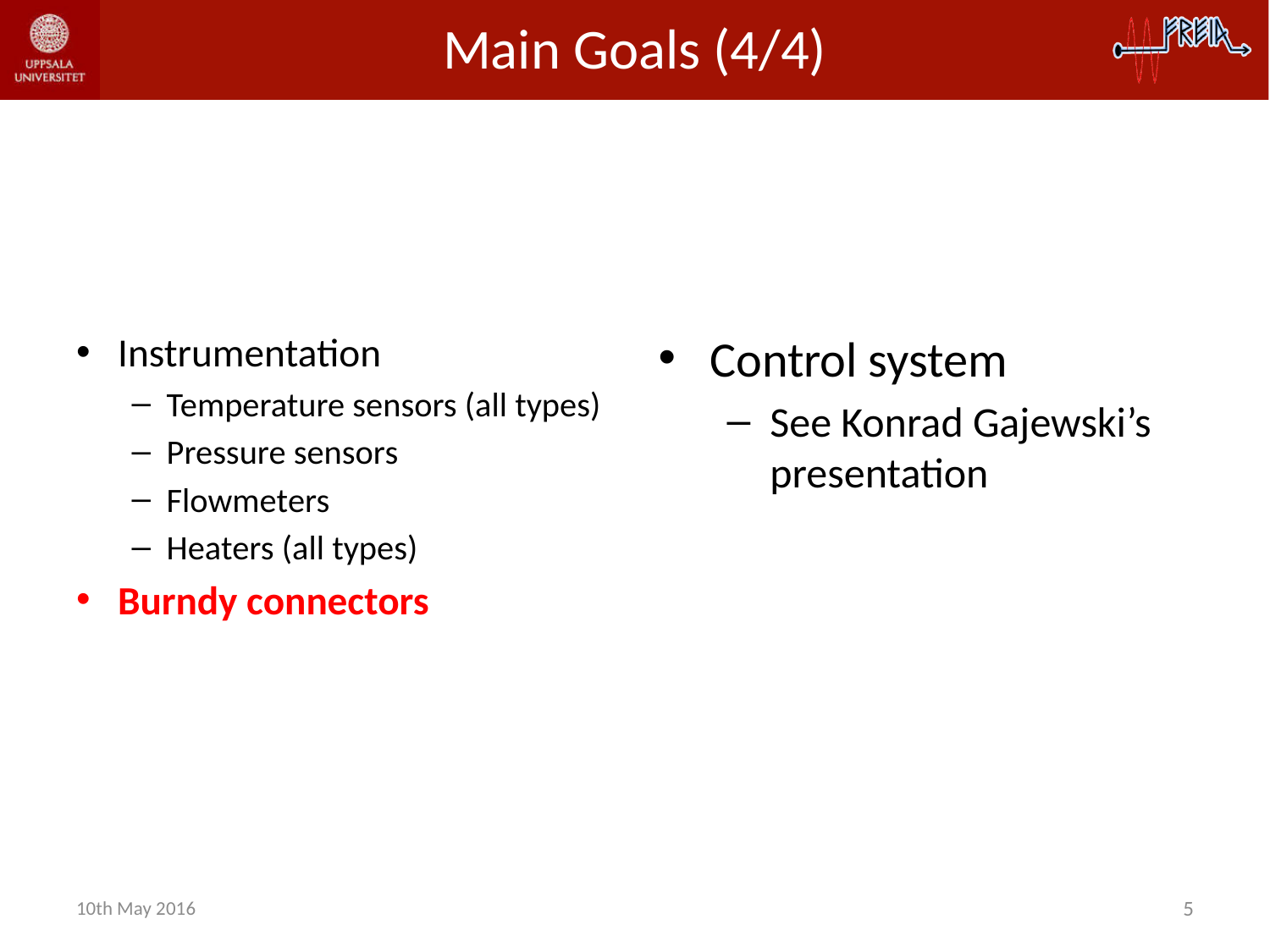

# Main Goals (4/4)
Control system
See Konrad Gajewski’s presentation

Instrumentation
Temperature sensors (all types)
Pressure sensors
Flowmeters
Heaters (all types)
Burndy connectors
10th May 2016
5